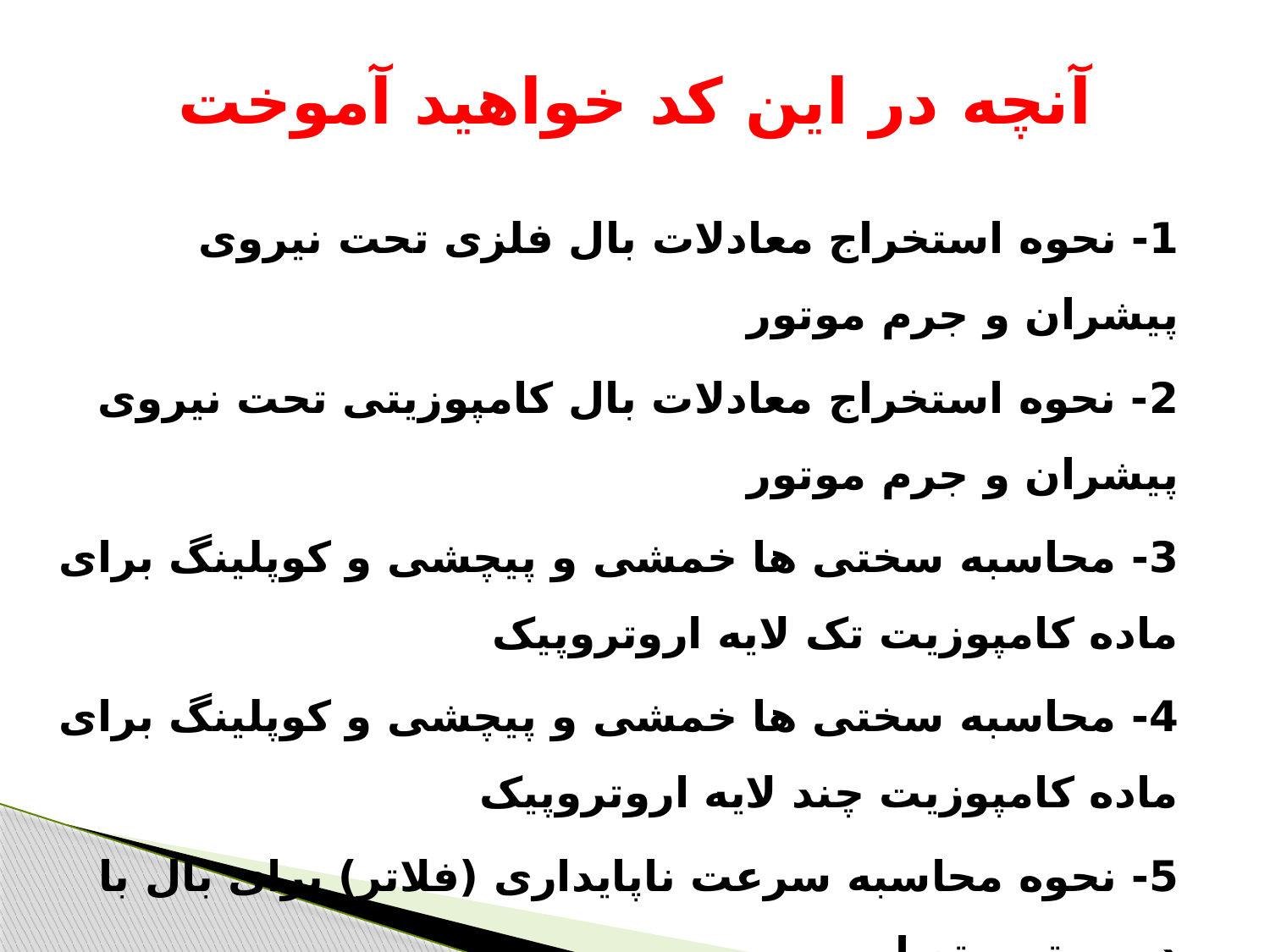

# آنچه در این کد خواهید آموخت
1- نحوه استخراج معادلات بال فلزی تحت نیروی پیشران و جرم موتور
2- نحوه استخراج معادلات بال کامپوزیتی تحت نیروی پیشران و جرم موتور
3- محاسبه سختی ها خمشی و پیچشی و کوپلینگ برای ماده کامپوزیت تک لایه اروتروپیک
4- محاسبه سختی ها خمشی و پیچشی و کوپلینگ برای ماده کامپوزیت چند لایه اروتروپیک
5- نحوه محاسبه سرعت ناپایداری (فلاتر) برای بال با دو موتورمتصل